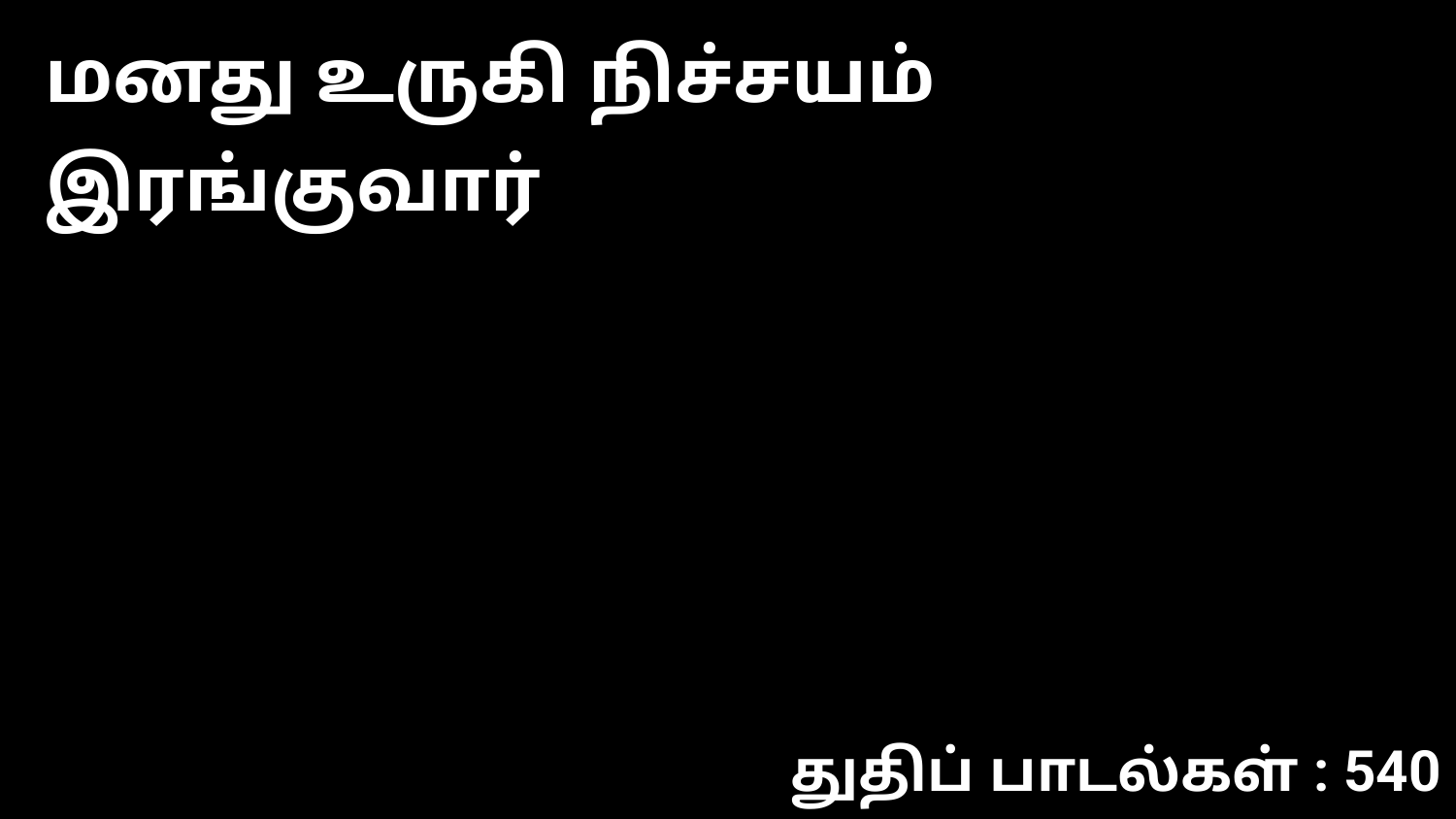

மனது உருகி நிச்சயம் இரங்குவார்
துதிப் பாடல்கள் : 540